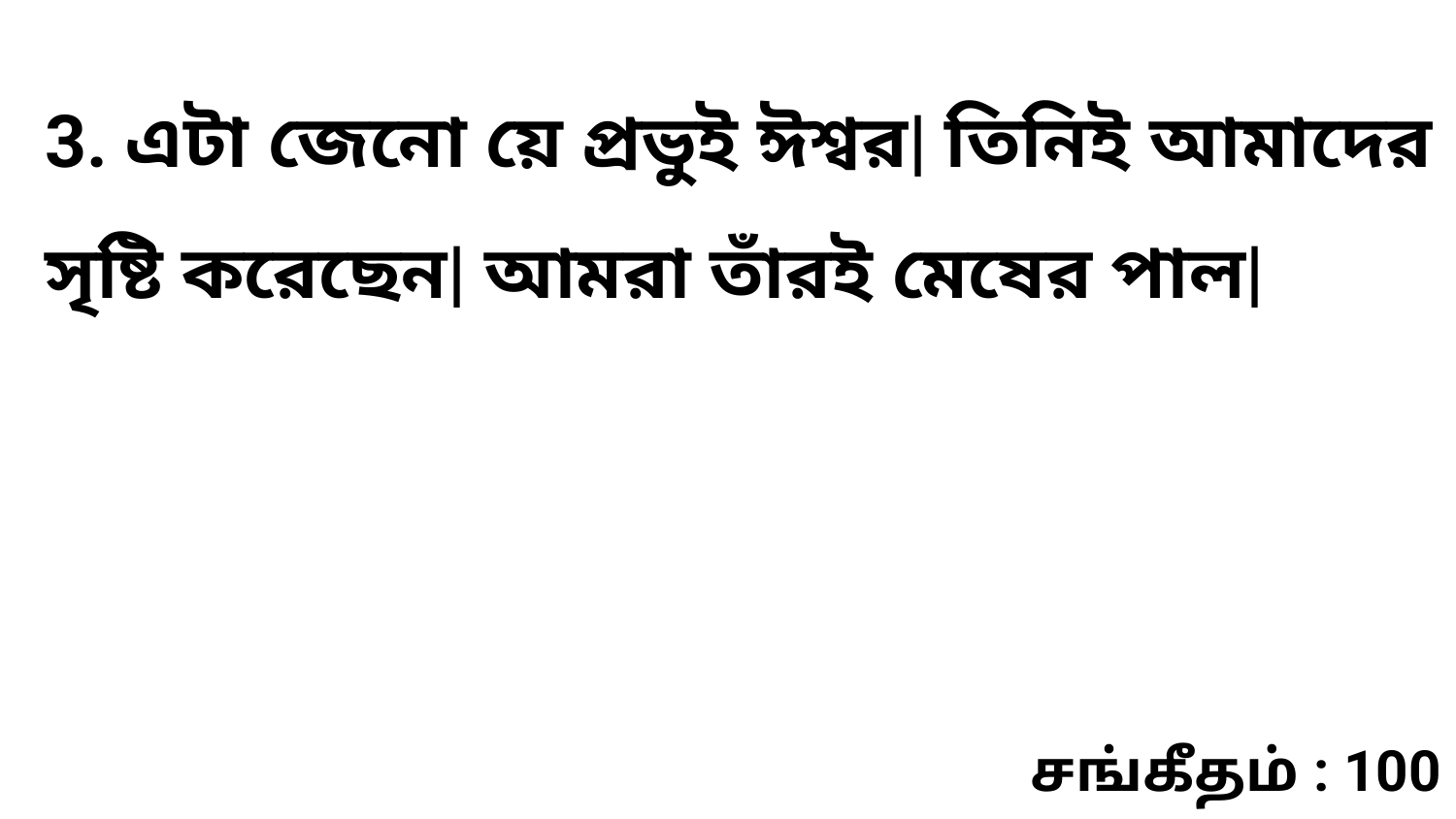

3. এটা জেনো য়ে প্রভুই ঈশ্বর| তিনিই আমাদের সৃষ্টি করেছেন| আমরা তাঁরই মেষের পাল|
சங்கீதம் : 100